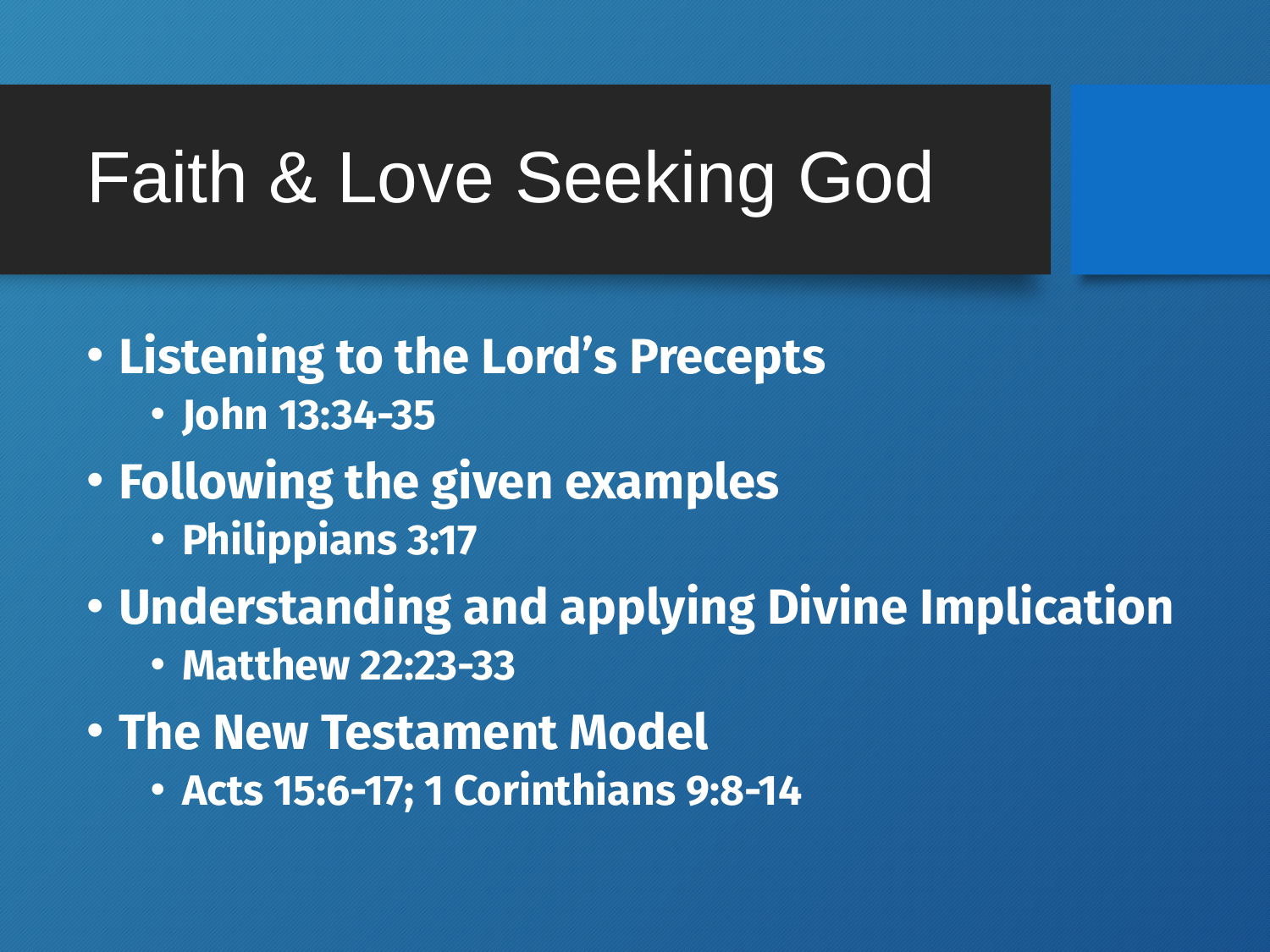

# Faith & Love Seeking God
Listening to the Lord’s Precepts
John 13:34-35
Following the given examples
Philippians 3:17
Understanding and applying Divine Implication
Matthew 22:23-33
The New Testament Model
Acts 15:6-17; 1 Corinthians 9:8-14